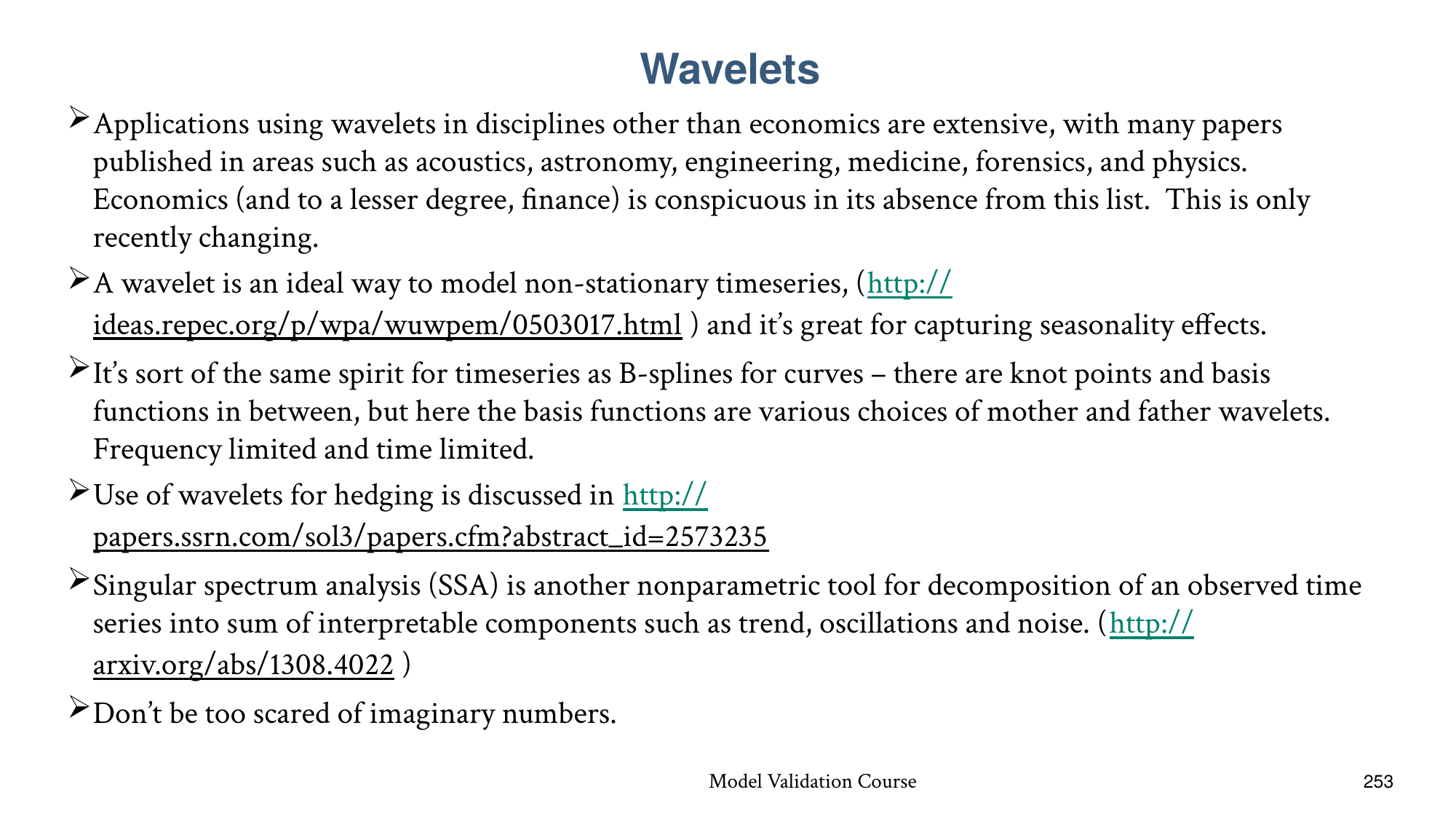

# Wavelets
Applications using wavelets in disciplines other than economics are extensive, with many papers published in areas such as acoustics, astronomy, engineering, medicine, forensics, and physics. Economics (and to a lesser degree, finance) is conspicuous in its absence from this list.  This is only recently changing.
A wavelet is an ideal way to model non-stationary timeseries, (http://ideas.repec.org/p/wpa/wuwpem/0503017.html ) and it’s great for capturing seasonality effects.
It’s sort of the same spirit for timeseries as B-splines for curves – there are knot points and basis functions in between, but here the basis functions are various choices of mother and father wavelets.  Frequency limited and time limited.
Use of wavelets for hedging is discussed in http://papers.ssrn.com/sol3/papers.cfm?abstract_id=2573235
Singular spectrum analysis (SSA) is another nonparametric tool for decomposition of an observed time series into sum of interpretable components such as trend, oscillations and noise. (http://arxiv.org/abs/1308.4022 )
Don’t be too scared of imaginary numbers.

Model Validation Course					253